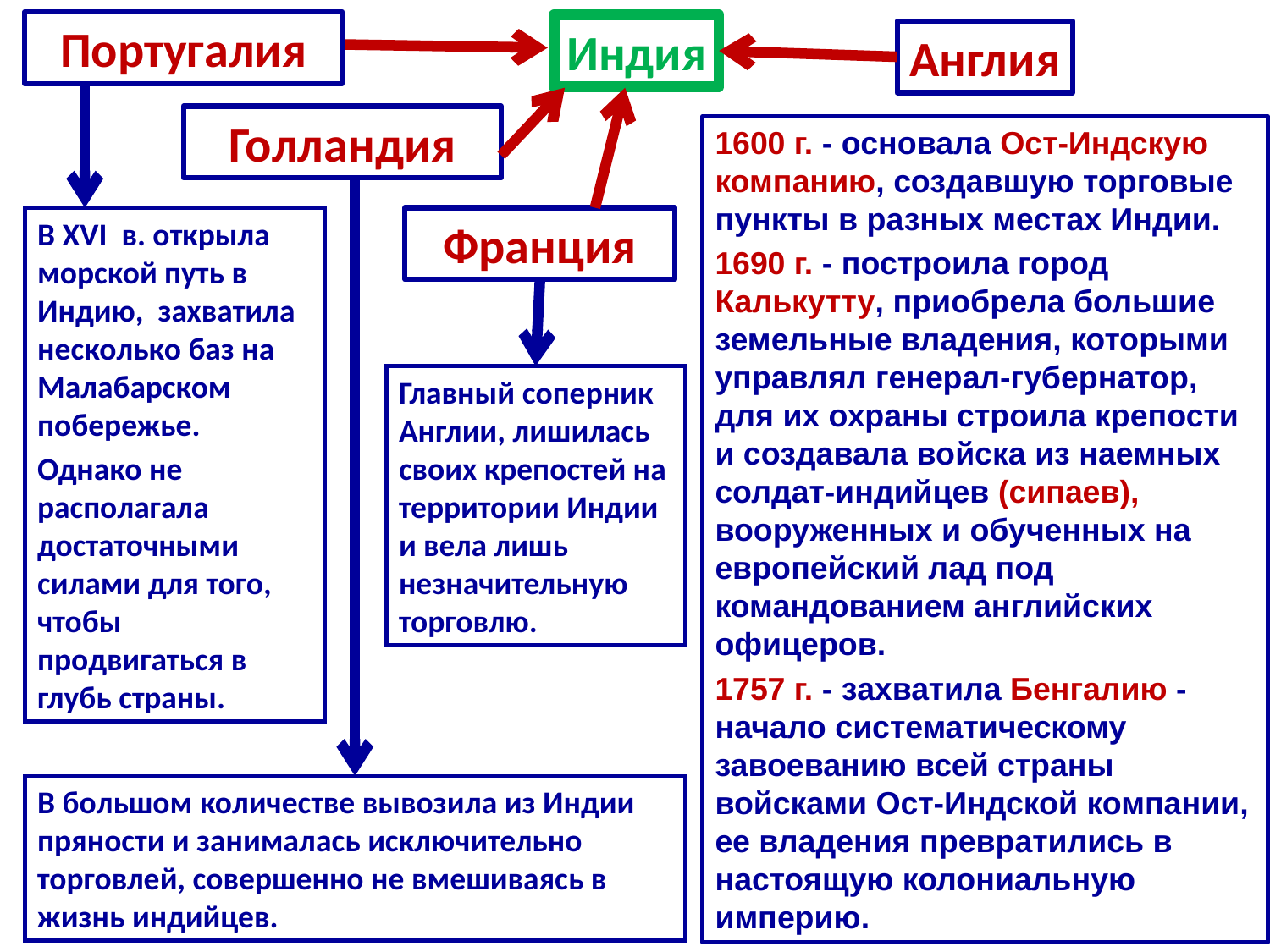

Португалия
Индия
Англия
Голландия
1600 г. - основала Ост-Индскую компанию, создавшую торговые пункты в разных местах Индии.
1690 г. - построила город Калькутту, приобрела большие земельные владения, которыми управлял генерал-губернатор, для их охраны строила крепости и создавала войска из наемных солдат-индийцев (сипаев), вооруженных и обученных на европейский лад под командованием английских офицеров.
1757 г. - захватила Бенгалию - начало систематическому завоеванию всей страны войсками Ост-Индской компании, ее владения превратились в настоящую колониальную империю.
В XVI  в. открыла морской путь в Индию,  захватила несколько баз на Малабарском побережье.
Однако не располагала достаточными силами для того, чтобы продвигаться в глубь страны.
Франция
Главный соперник Англии, лишилась своих крепостей на территории Индии и вела лишь незначительную торговлю.
В большом количестве вывозила из Индии пряности и занималась исключительно торговлей, совершенно не вмешиваясь в жизнь индийцев.